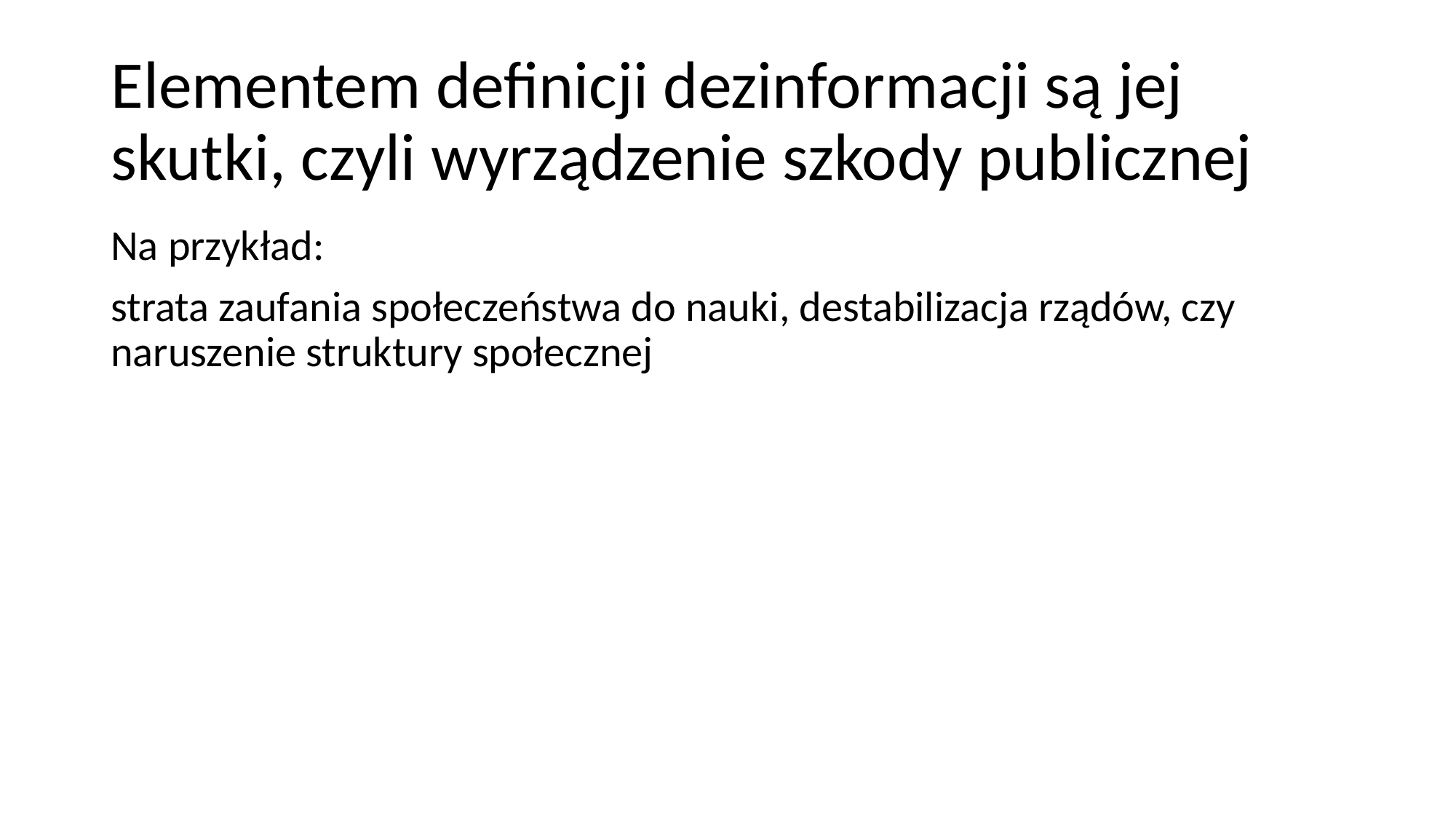

# Elementem definicji dezinformacji są jej skutki, czyli wyrządzenie szkody publicznej
Na przykład:
strata zaufania społeczeństwa do nauki, destabilizacja rządów, czy naruszenie struktury społecznej